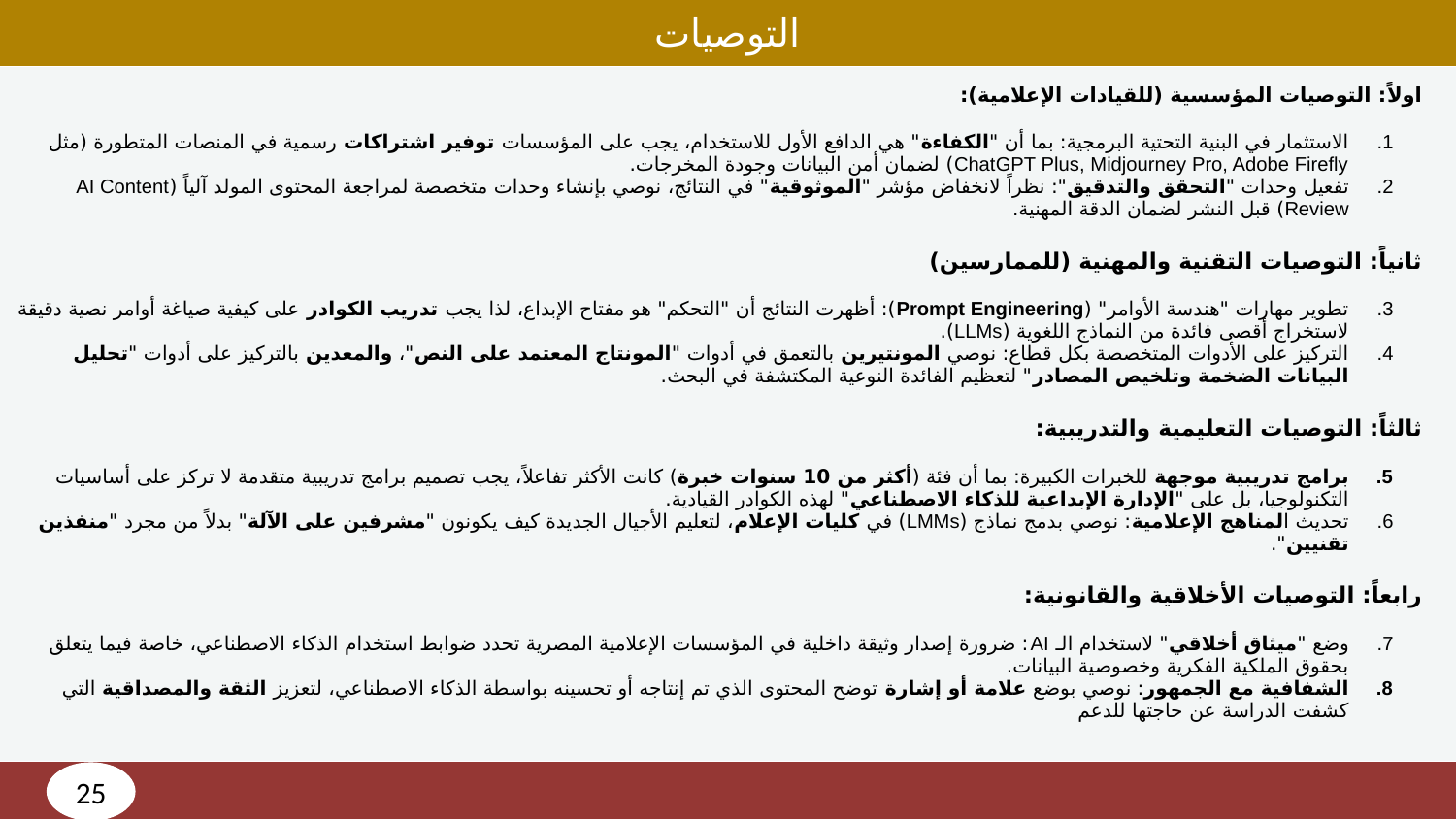

التوصيات

اولاً: التوصيات المؤسسية (للقيادات الإعلامية):
الاستثمار في البنية التحتية البرمجية: بما أن "الكفاءة" هي الدافع الأول للاستخدام، يجب على المؤسسات توفير اشتراكات رسمية في المنصات المتطورة (مثل ChatGPT Plus, Midjourney Pro, Adobe Firefly) لضمان أمن البيانات وجودة المخرجات.
تفعيل وحدات "التحقق والتدقيق": نظراً لانخفاض مؤشر "الموثوقية" في النتائج، نوصي بإنشاء وحدات متخصصة لمراجعة المحتوى المولد آلياً (AI Content Review) قبل النشر لضمان الدقة المهنية.
ثانياً: التوصيات التقنية والمهنية (للممارسين)
تطوير مهارات "هندسة الأوامر" (Prompt Engineering): أظهرت النتائج أن "التحكم" هو مفتاح الإبداع، لذا يجب تدريب الكوادر على كيفية صياغة أوامر نصية دقيقة لاستخراج أقصى فائدة من النماذج اللغوية (LLMs).
التركيز على الأدوات المتخصصة بكل قطاع: نوصي المونتيرين بالتعمق في أدوات "المونتاج المعتمد على النص"، والمعدين بالتركيز على أدوات "تحليل البيانات الضخمة وتلخيص المصادر" لتعظيم الفائدة النوعية المكتشفة في البحث.
ثالثاً: التوصيات التعليمية والتدريبية:
برامج تدريبية موجهة للخبرات الكبيرة: بما أن فئة (أكثر من 10 سنوات خبرة) كانت الأكثر تفاعلاً، يجب تصميم برامج تدريبية متقدمة لا تركز على أساسيات التكنولوجيا، بل على "الإدارة الإبداعية للذكاء الاصطناعي" لهذه الكوادر القيادية.
تحديث المناهج الإعلامية: نوصي بدمج نماذج (LMMs) في كليات الإعلام، لتعليم الأجيال الجديدة كيف يكونون "مشرفين على الآلة" بدلاً من مجرد "منفذين تقنيين".
رابعاً: التوصيات الأخلاقية والقانونية:
وضع "ميثاق أخلاقي" لاستخدام الـ AI: ضرورة إصدار وثيقة داخلية في المؤسسات الإعلامية المصرية تحدد ضوابط استخدام الذكاء الاصطناعي، خاصة فيما يتعلق بحقوق الملكية الفكرية وخصوصية البيانات.
الشفافية مع الجمهور: نوصي بوضع علامة أو إشارة توضح المحتوى الذي تم إنتاجه أو تحسينه بواسطة الذكاء الاصطناعي، لتعزيز الثقة والمصداقية التي كشفت الدراسة عن حاجتها للدعم

25